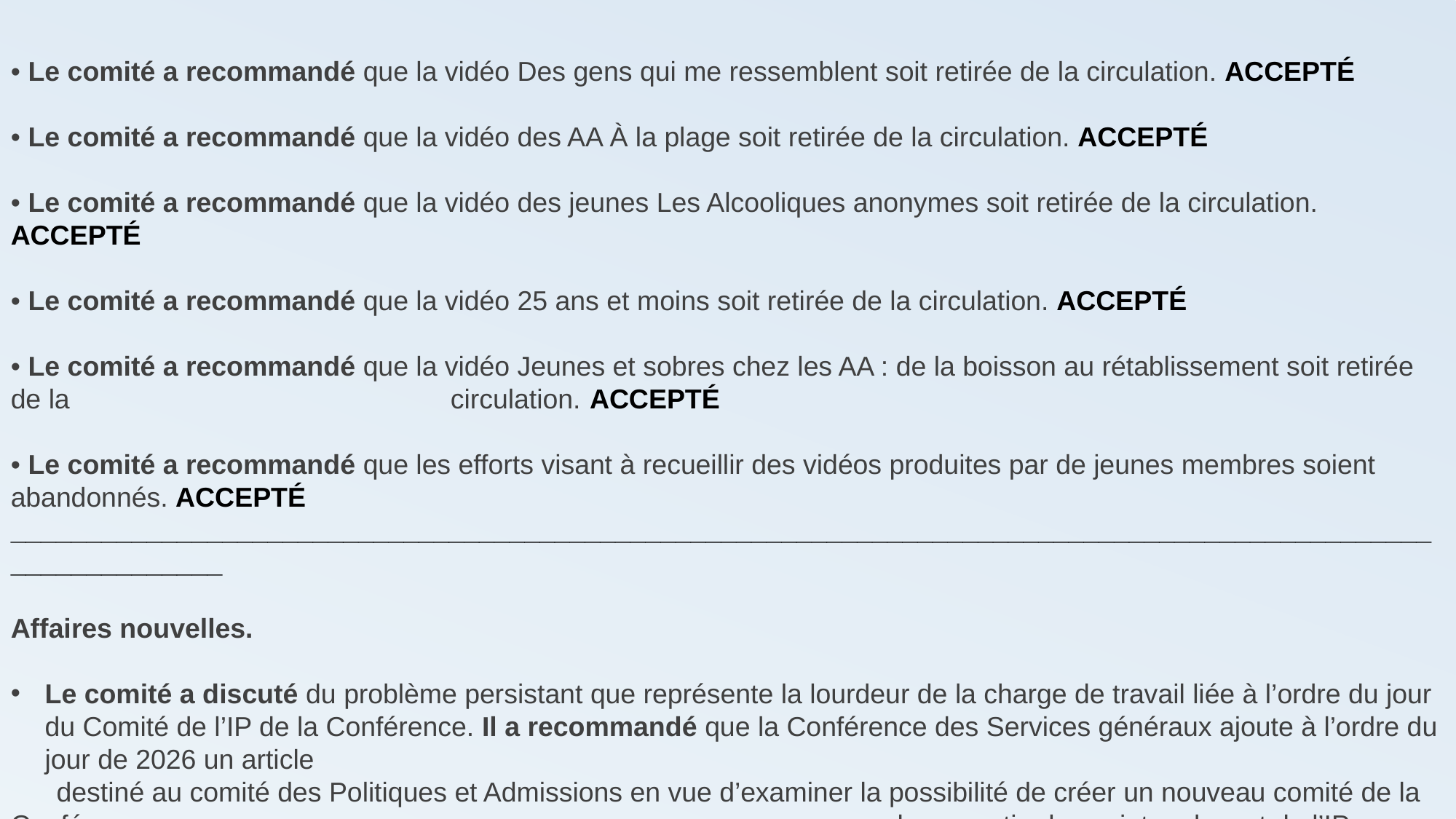

• Le comité a recommandé que la vidéo Des gens qui me ressemblent soit retirée de la circulation. ACCEPTÉ

• Le comité a recommandé que la vidéo des AA À la plage soit retirée de la circulation. ACCEPTÉ

• Le comité a recommandé que la vidéo des jeunes Les Alcooliques anonymes soit retirée de la circulation. ACCEPTÉ

• Le comité a recommandé que la vidéo 25 ans et moins soit retirée de la circulation. ACCEPTÉ

• Le comité a recommandé que la vidéo Jeunes et sobres chez les AA : de la boisson au rétablissement soit retirée de la                                                  circulation. ACCEPTÉ

• Le comité a recommandé que les efforts visant à recueillir des vidéos produites par de jeunes membres soient abandonnés. ACCEPTÉ
____________________________________________________________________________________________________________

Affaires nouvelles.

Le comité a discuté du problème persistant que représente la lourdeur de la charge de travail liée à l’ordre du jour du Comité de l’IP de la Conférence. Il a recommandé que la Conférence des Services généraux ajoute à l’ordre du jour de 2026 un article
      destiné au comité des Politiques et Admissions en vue d’examiner la possibilité de créer un nouveau comité de la Conférence                                                                                        auquel une partie des sujets relevant de l’IP pourrait être confiée. ECHOUÉ